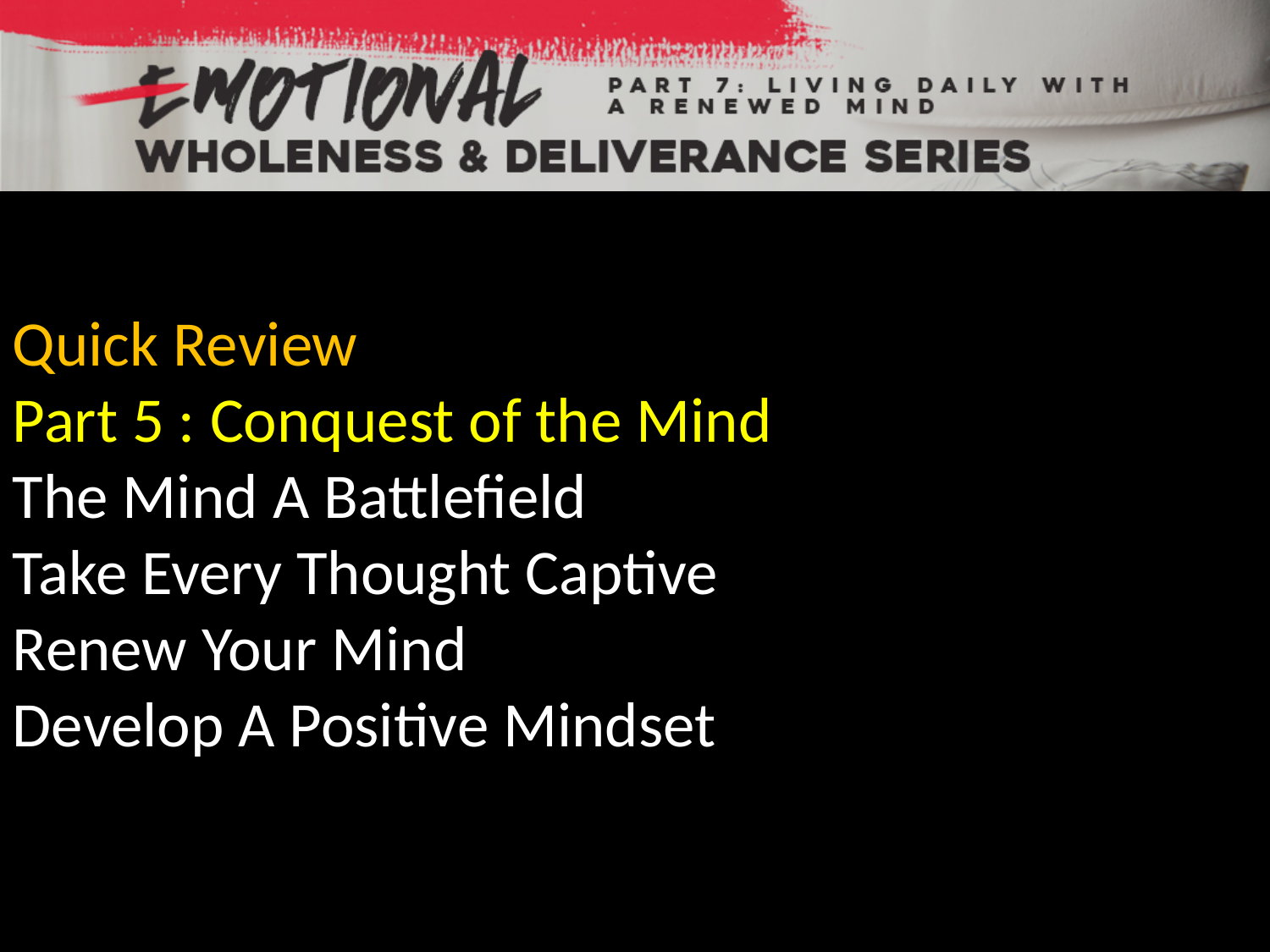

Quick Review
Part 5 : Conquest of the Mind
The Mind A Battlefield
Take Every Thought Captive
Renew Your Mind
Develop A Positive Mindset